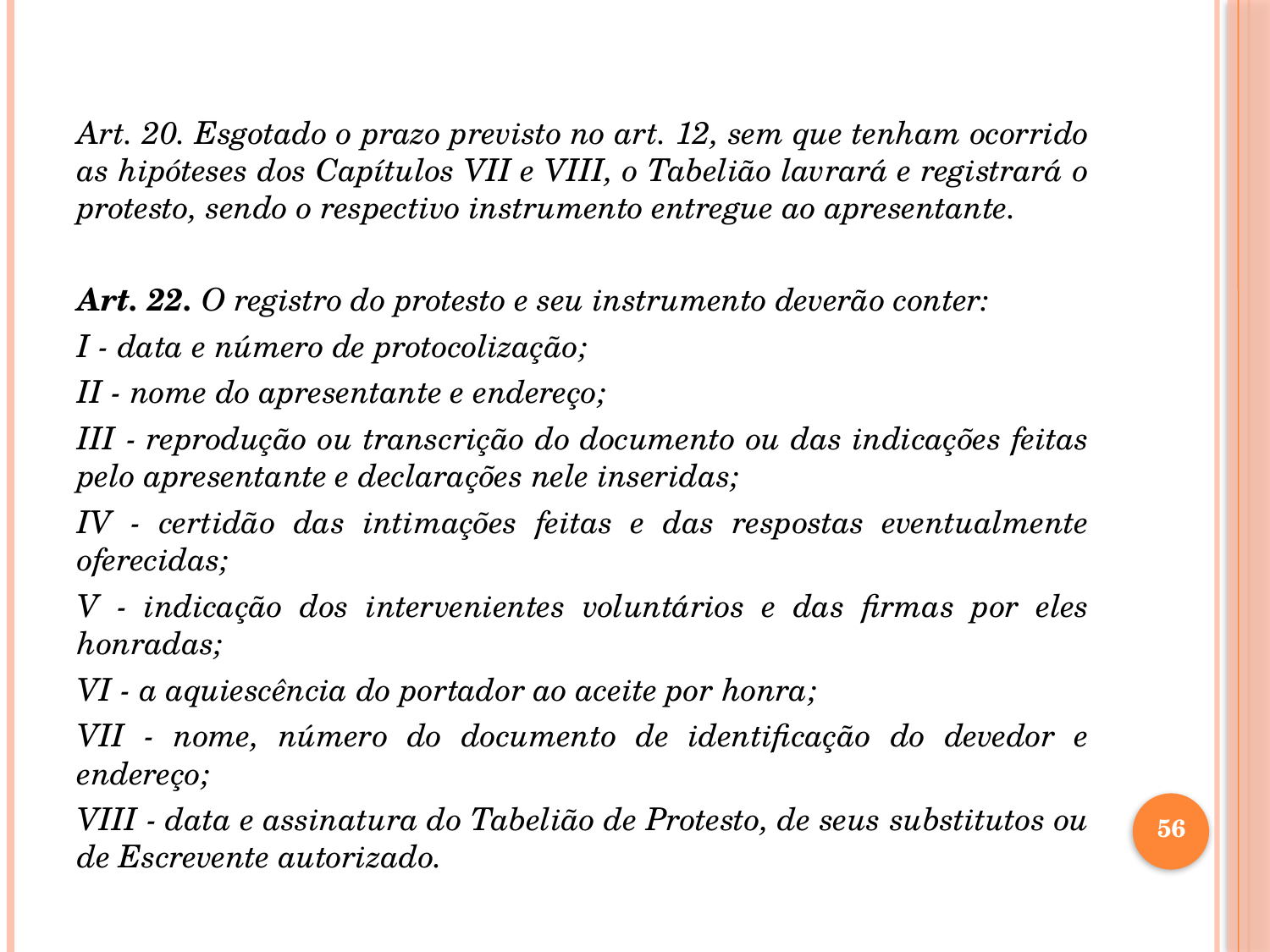

Art. 20. Esgotado o prazo previsto no art. 12, sem que tenham ocorrido as hipóteses dos Capítulos VII e VIII, o Tabelião lavrará e registrará o protesto, sendo o respectivo instrumento entregue ao apresentante.

Art. 22. O registro do protesto e seu instrumento deverão conter:
I - data e número de protocolização;
II - nome do apresentante e endereço;
III - reprodução ou transcrição do documento ou das indicações feitas pelo apresentante e declarações nele inseridas;
IV - certidão das intimações feitas e das respostas eventualmente oferecidas;
V - indicação dos intervenientes voluntários e das firmas por eles honradas;
VI - a aquiescência do portador ao aceite por honra;
VII - nome, número do documento de identificação do devedor e endereço;
VIII - data e assinatura do Tabelião de Protesto, de seus substitutos ou de Escrevente autorizado.
56